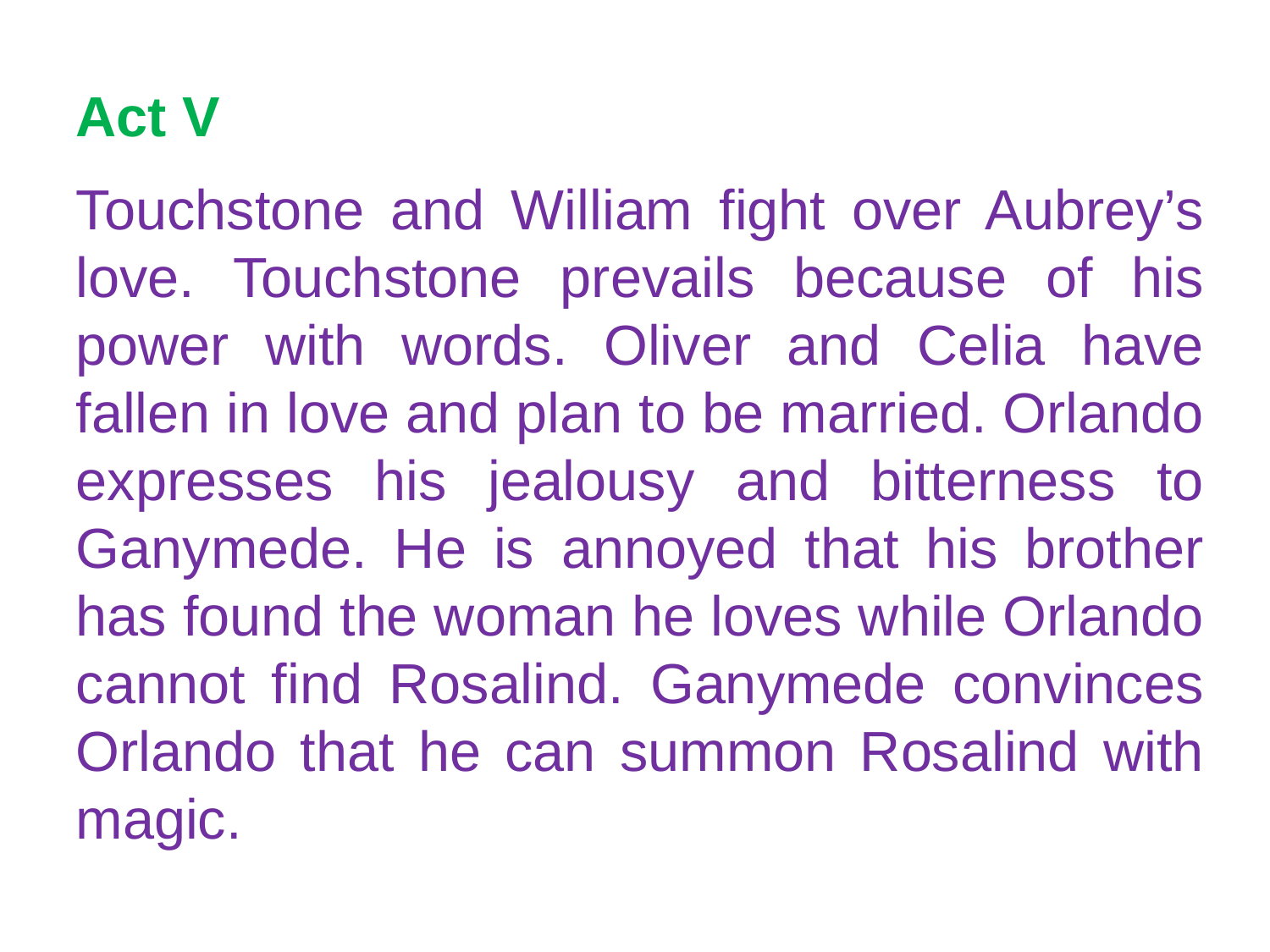

Act V
Touchstone and William fight over Aubrey’s love. Touchstone prevails because of his power with words. Oliver and Celia have fallen in love and plan to be married. Orlando expresses his jealousy and bitterness to Ganymede. He is annoyed that his brother has found the woman he loves while Orlando cannot find Rosalind. Ganymede convinces Orlando that he can summon Rosalind with magic.